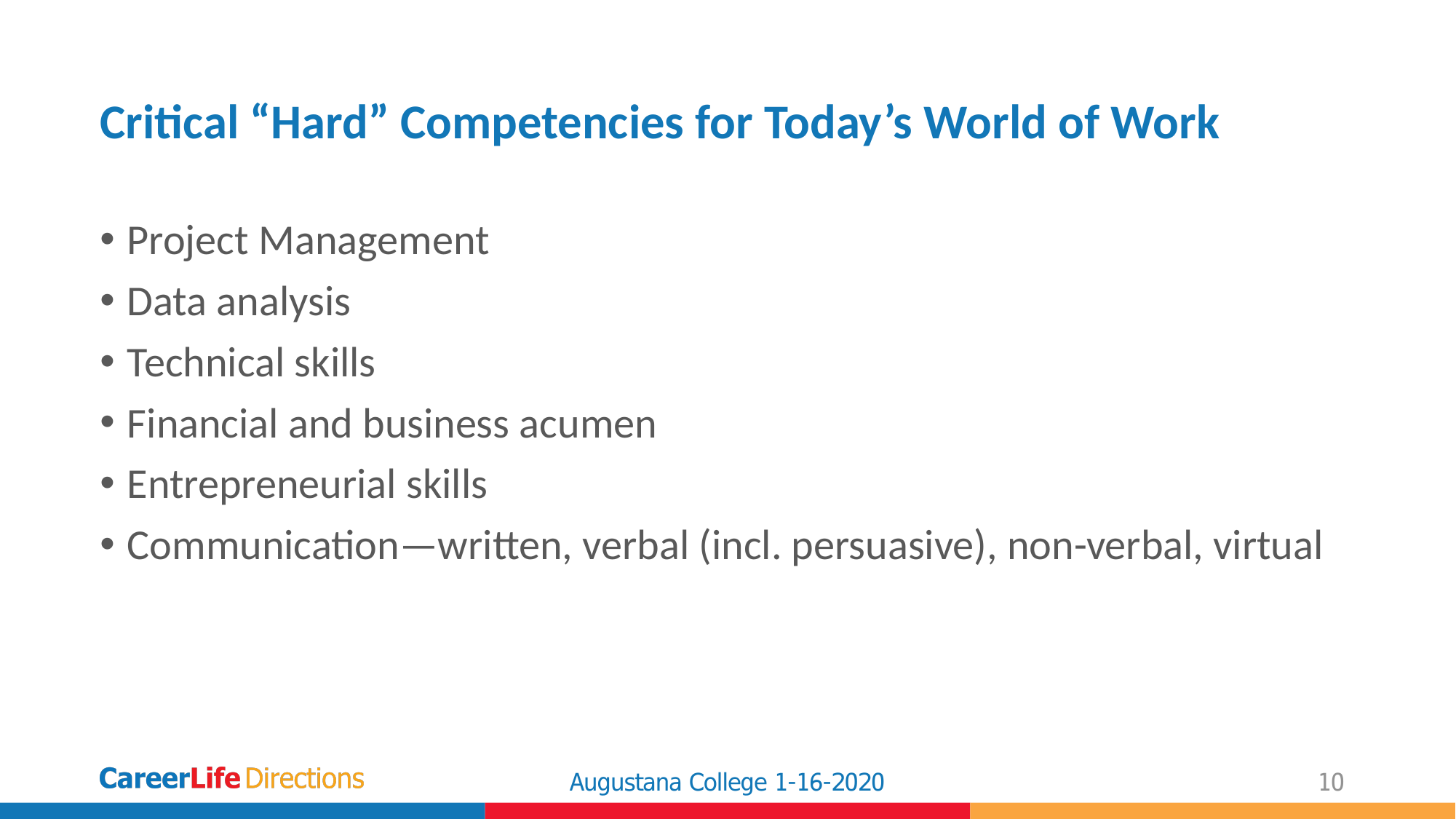

# Critical “Hard” Competencies for Today’s World of Work
Project Management
Data analysis
Technical skills
Financial and business acumen
Entrepreneurial skills
Communication—written, verbal (incl. persuasive), non-verbal, virtual

Augustana College 1-16-2020
10